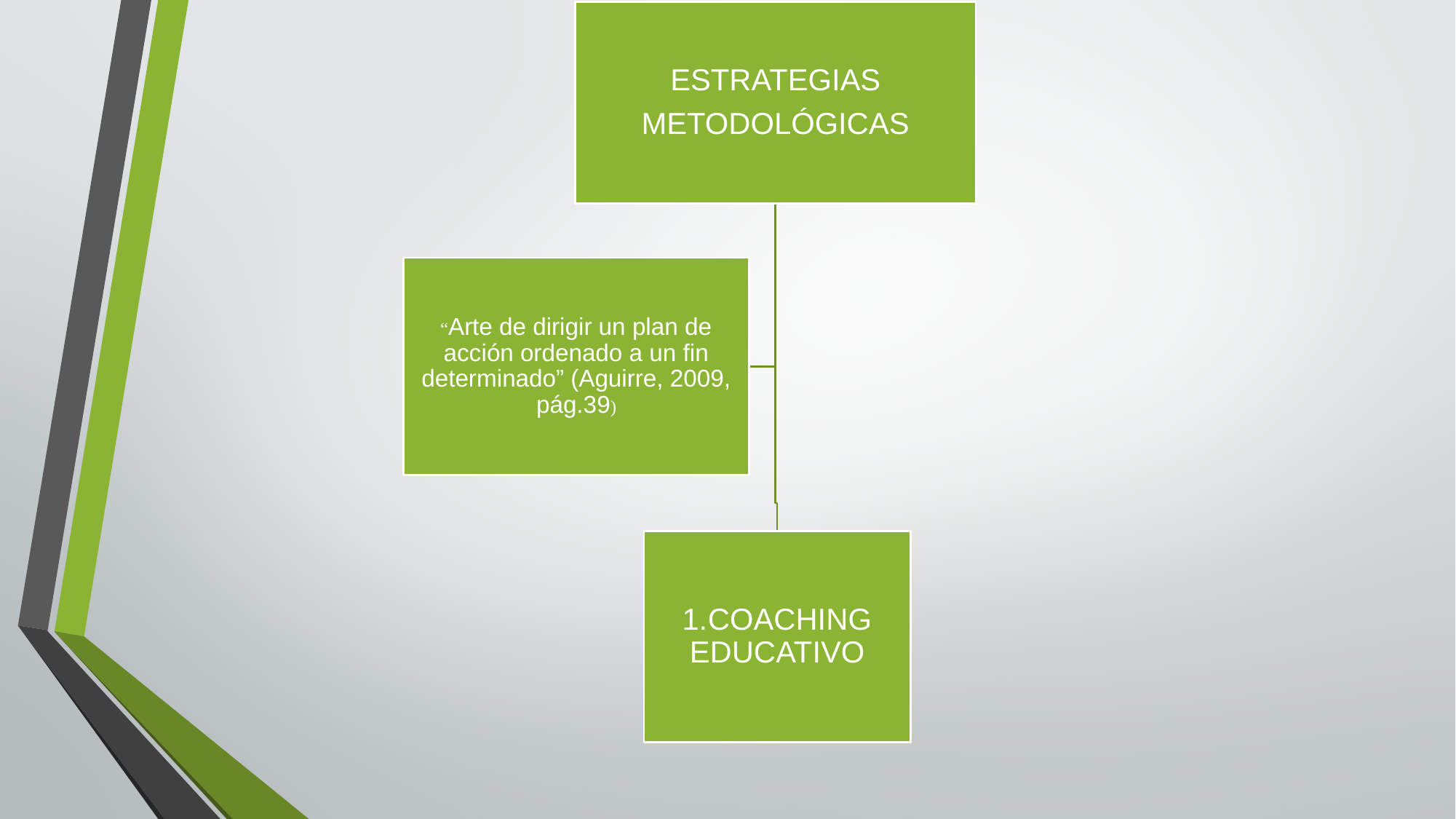

ESTRATEGIAS
METODOLÓGICAS
COACHING EDUCATIVO
“Arte de dirigir un plan de acción ordenado a un fin determinado” (Aguirre, 2009, pág.39)